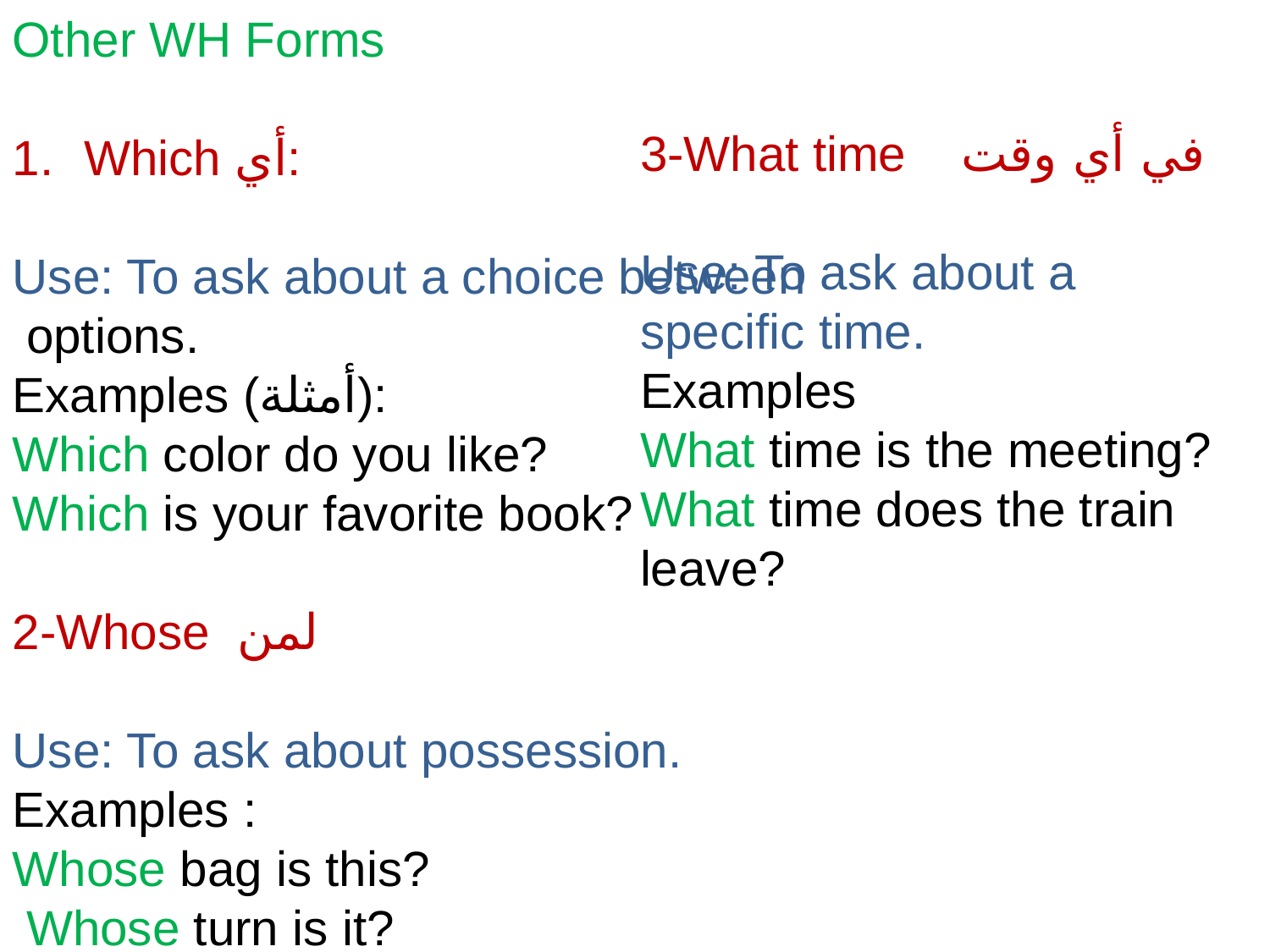

Other WH Forms

Which أي:

Use: To ask about a choice between
 options.
Examples (أمثلة):
Which color do you like?
Which is your favorite book?

2-Whose  لمن

Use: To ask about possession.
Examples :
Whose bag is this?
 Whose turn is it?

3-What time    في أي وقت

Use: To ask about a specific time.
Examples
What time is the meeting?
What time does the train leave?